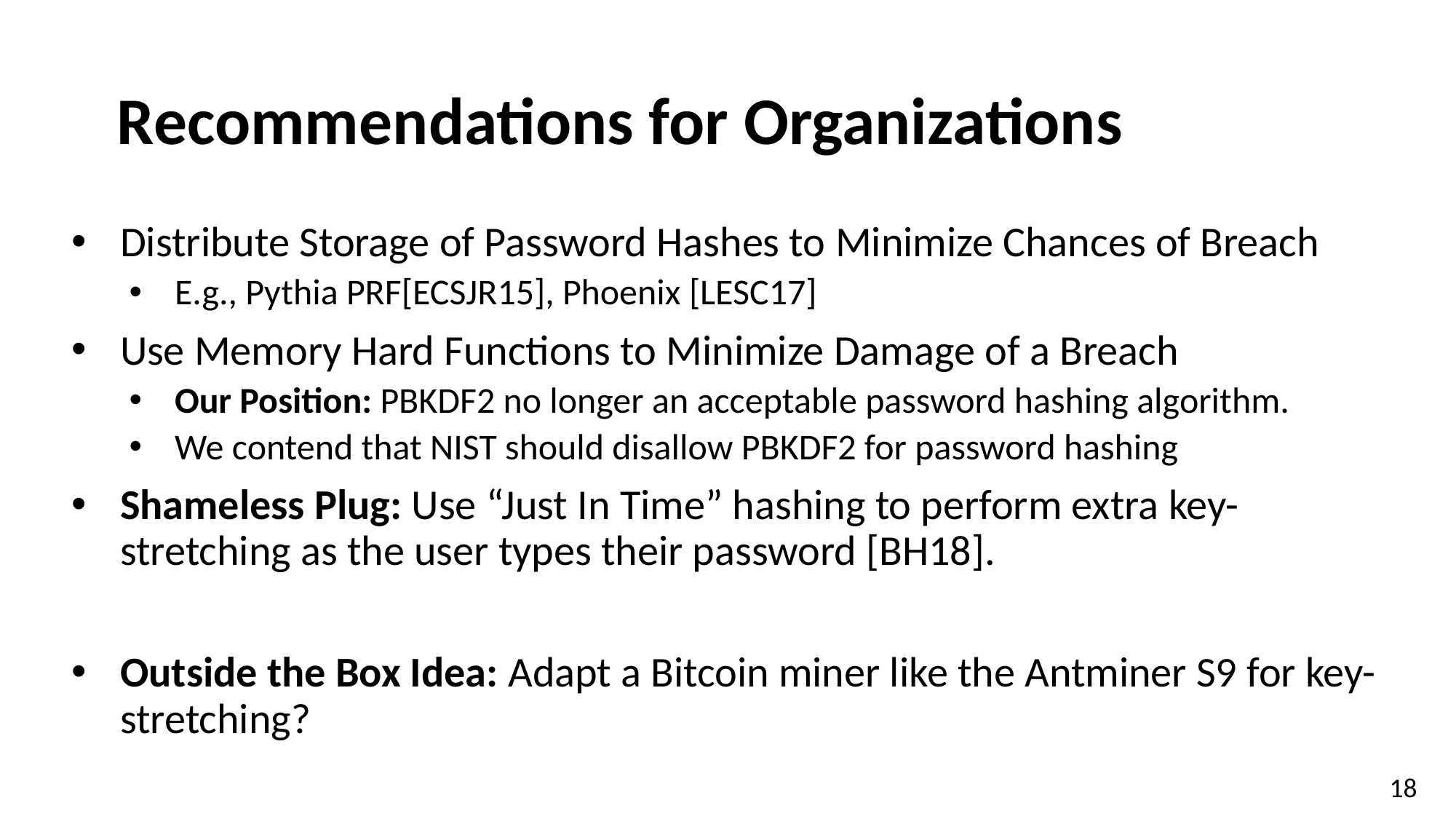

# Recommendations for Organizations
Distribute Storage of Password Hashes to Minimize Chances of Breach
E.g., Pythia PRF[ECSJR15], Phoenix [LESC17]
Use Memory Hard Functions to Minimize Damage of a Breach
Our Position: PBKDF2 no longer an acceptable password hashing algorithm.
We contend that NIST should disallow PBKDF2 for password hashing
Shameless Plug: Use “Just In Time” hashing to perform extra key-stretching as the user types their password [BH18].

Outside the Box Idea: Adapt a Bitcoin miner like the Antminer S9 for key-stretching?

18